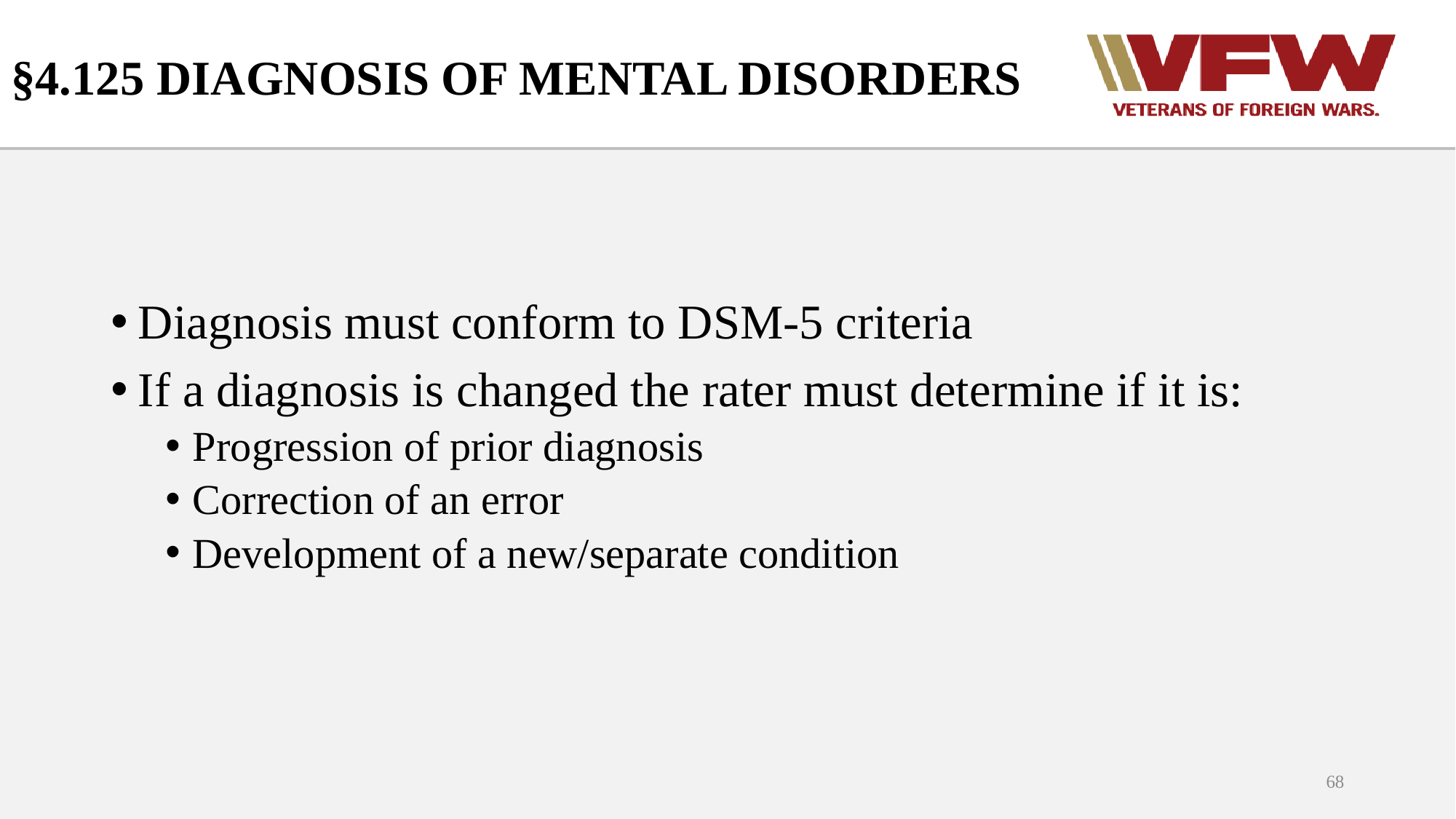

# §4.125 DIAGNOSIS OF MENTAL DISORDERS

Diagnosis must conform to DSM-5 criteria
If a diagnosis is changed the rater must determine if it is:
Progression of prior diagnosis
Correction of an error
Development of a new/separate condition
68